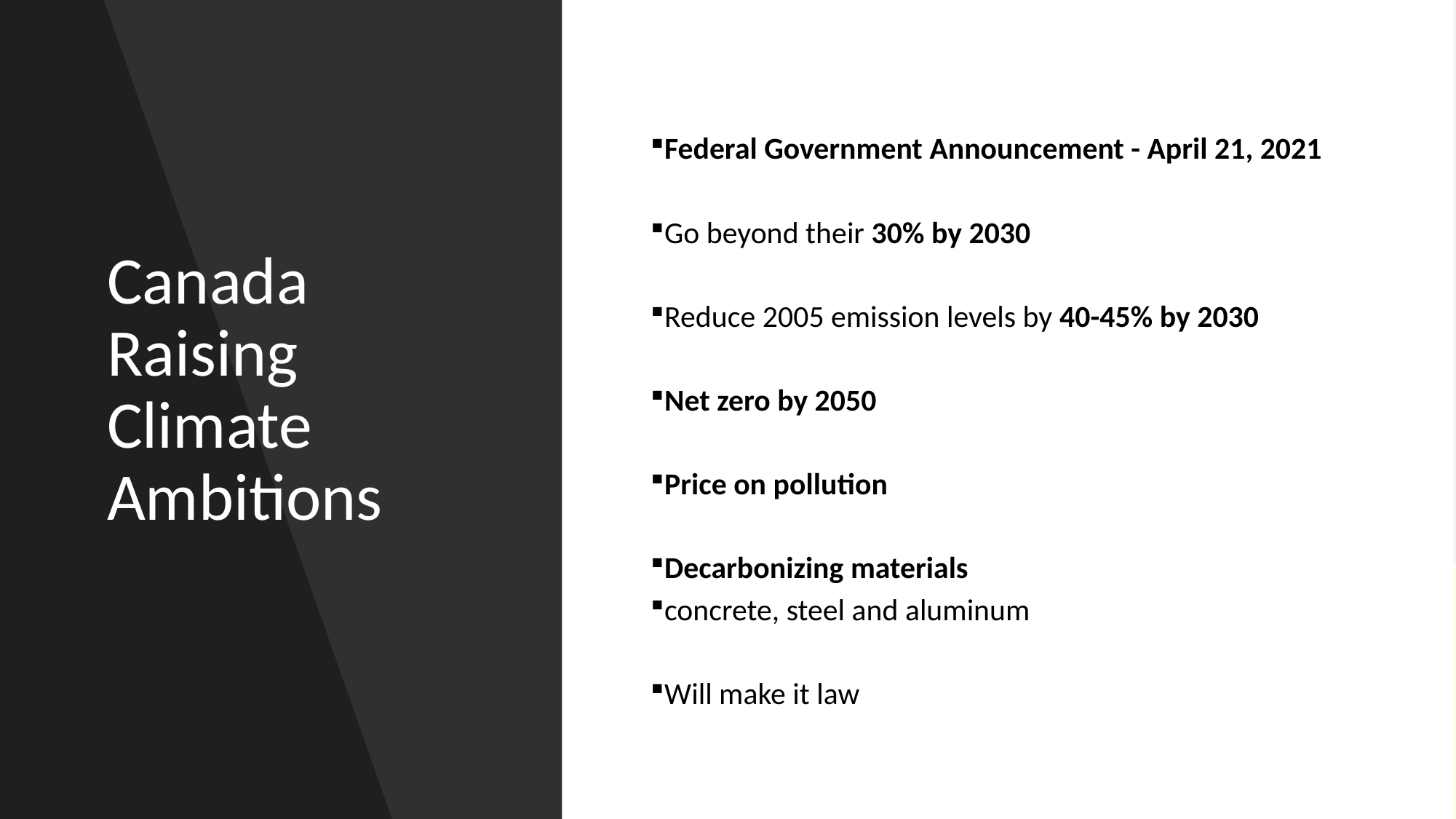

# Canada Raising Climate Ambitions
Federal Government Announcement - April 21, 2021

Go beyond their 30% by 2030

Reduce 2005 emission levels by 40-45% by 2030

Net zero by 2050

Price on pollution

Decarbonizing materials
concrete, steel and aluminum

Will make it law